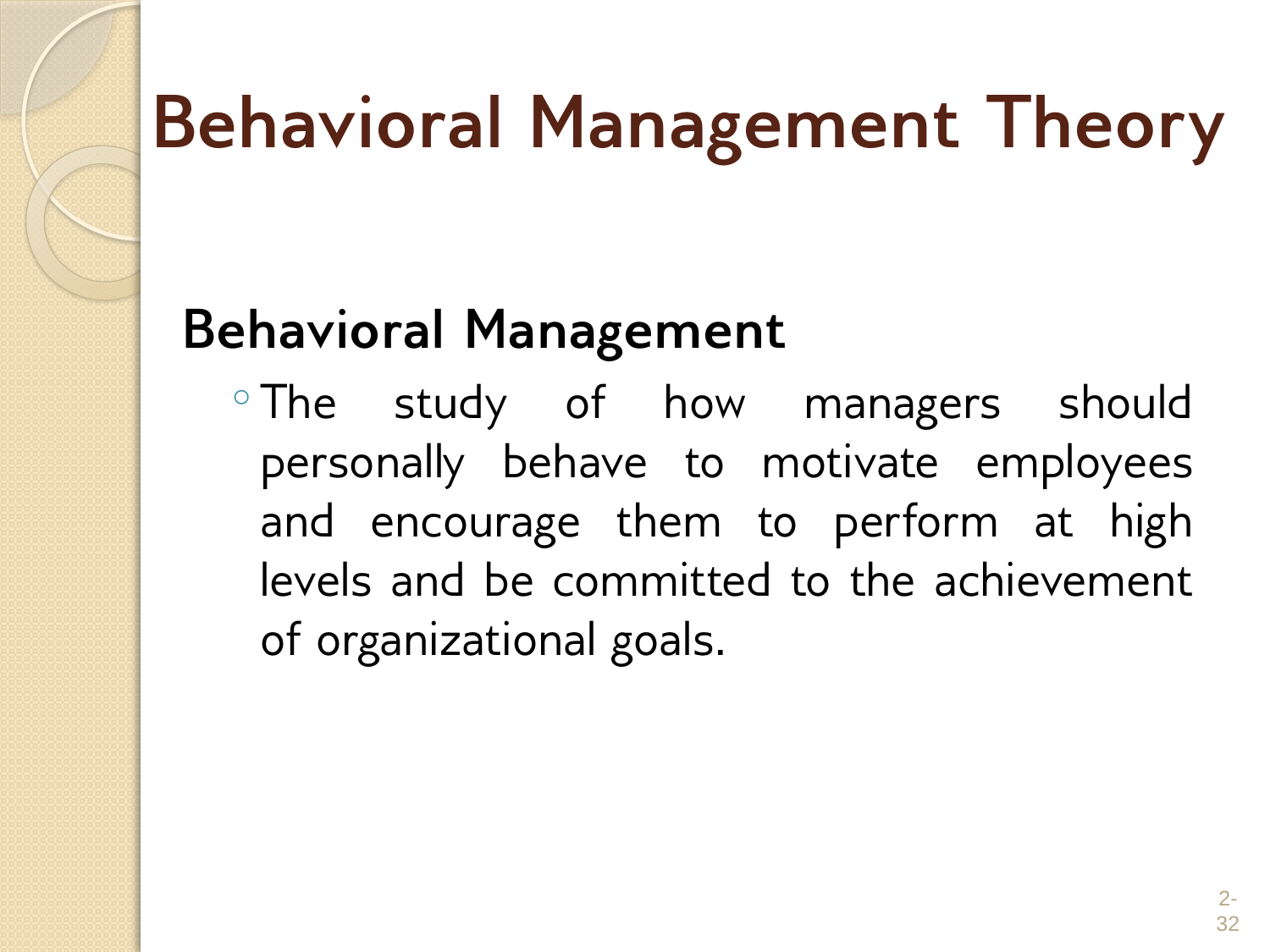

# Behavioral Management Theory
Behavioral Management
The study of how managers should personally behave to motivate employees and encourage them to perform at high levels and be committed to the achievement of organizational goals.
2-32